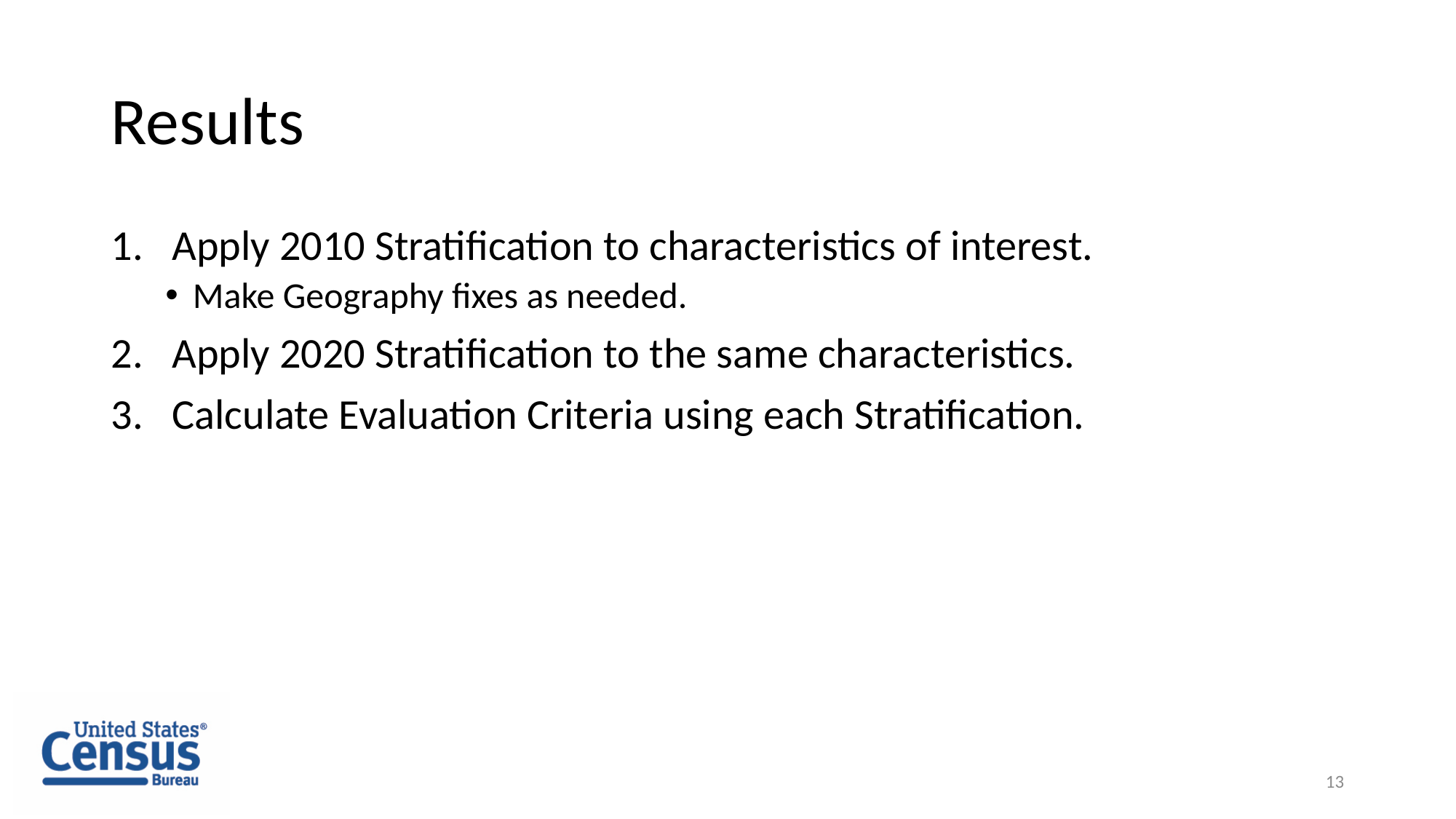

# Results
Apply 2010 Stratification to characteristics of interest.
Make Geography fixes as needed.
Apply 2020 Stratification to the same characteristics.
Calculate Evaluation Criteria using each Stratification.
13